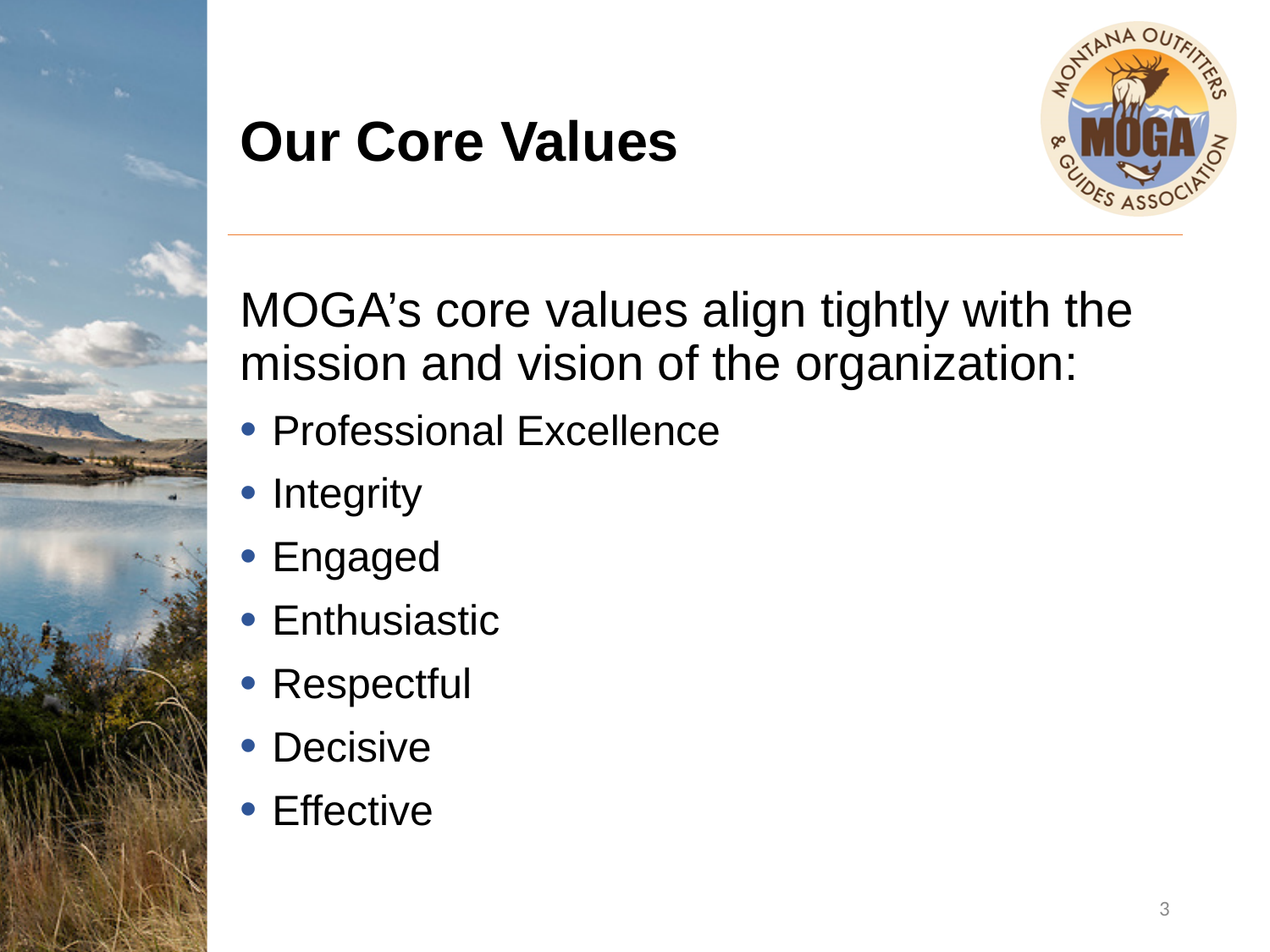

# Our Core Values
MOGA’s core values align tightly with the mission and vision of the organization:
Professional Excellence
Integrity
Engaged
Enthusiastic
Respectful
Decisive
Effective

3